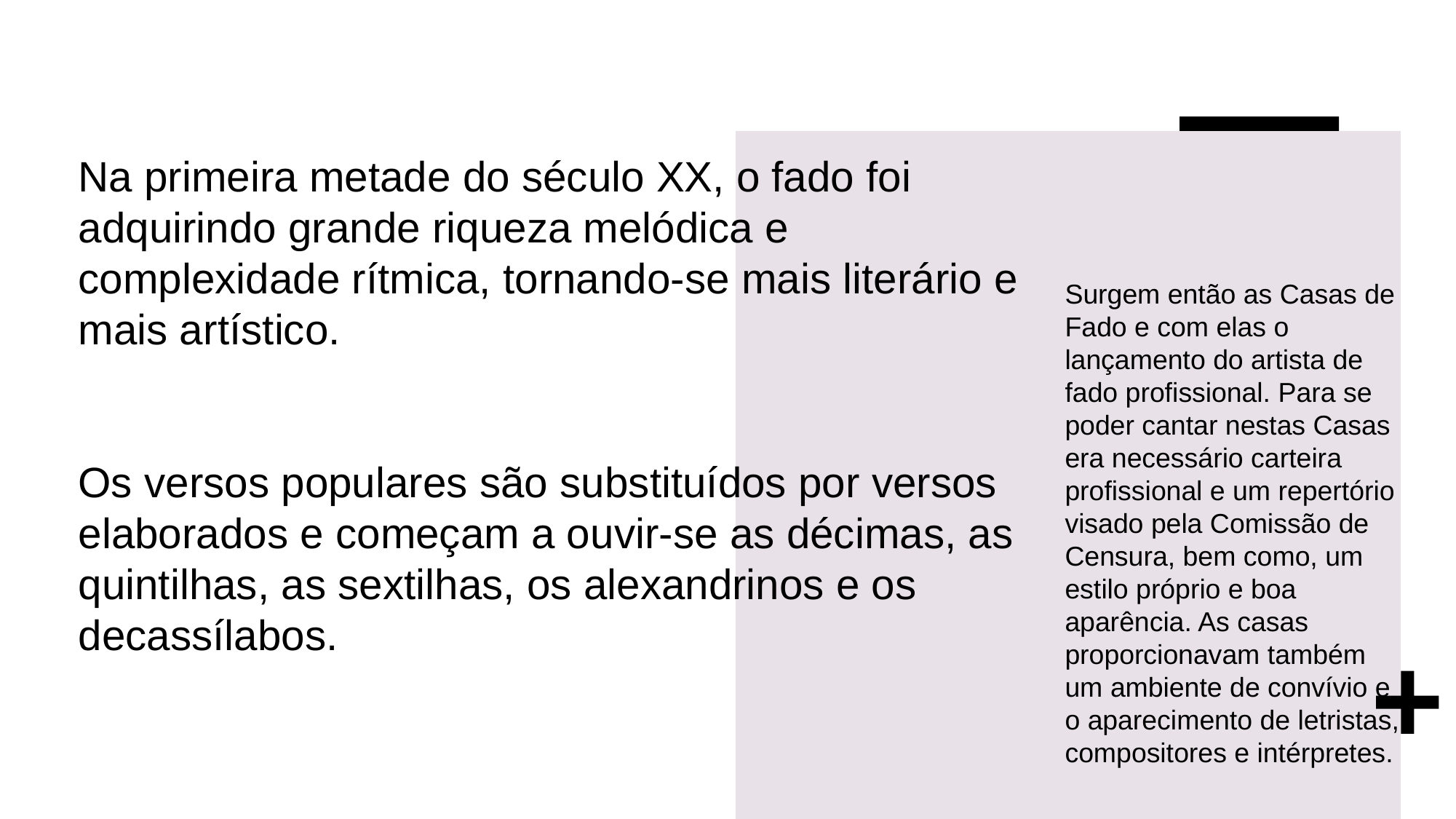

# Na primeira metade do século XX, o fado foi adquirindo grande riqueza melódica e complexidade rítmica, tornando-se mais literário e mais artístico. Os versos populares são substituídos por versos elaborados e começam a ouvir-se as décimas, as quintilhas, as sextilhas, os alexandrinos e os decassílabos.
Surgem então as Casas de Fado e com elas o lançamento do artista de fado profissional. Para se poder cantar nestas Casas era necessário carteira profissional e um repertório visado pela Comissão de Censura, bem como, um estilo próprio e boa aparência. As casas proporcionavam também um ambiente de convívio e o aparecimento de letristas, compositores e intérpretes.